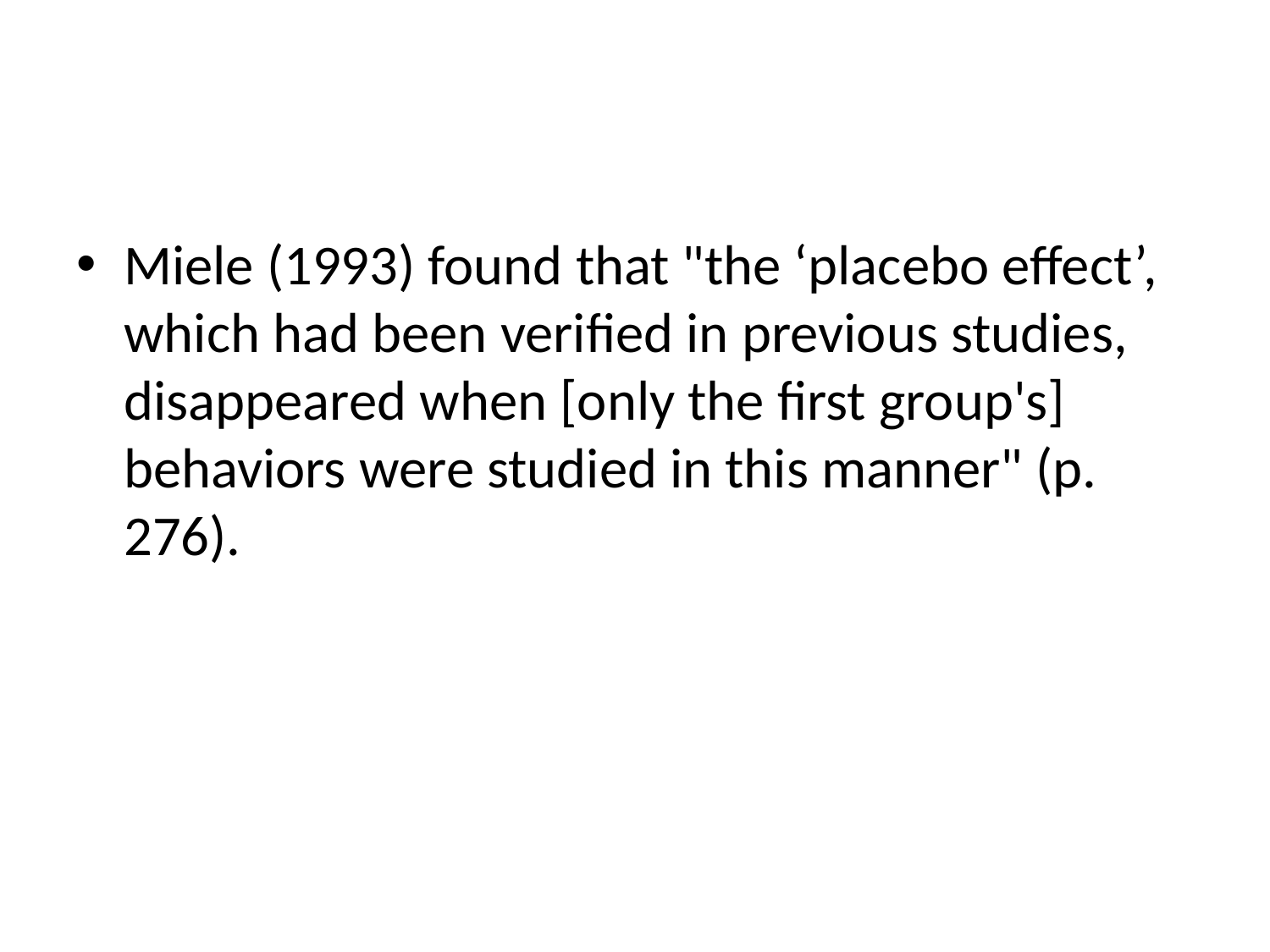

#
Miele (1993) found that "the ‘placebo effect’, which had been verified in previous studies, disappeared when [only the first group's] behaviors were studied in this manner" (p. 276).